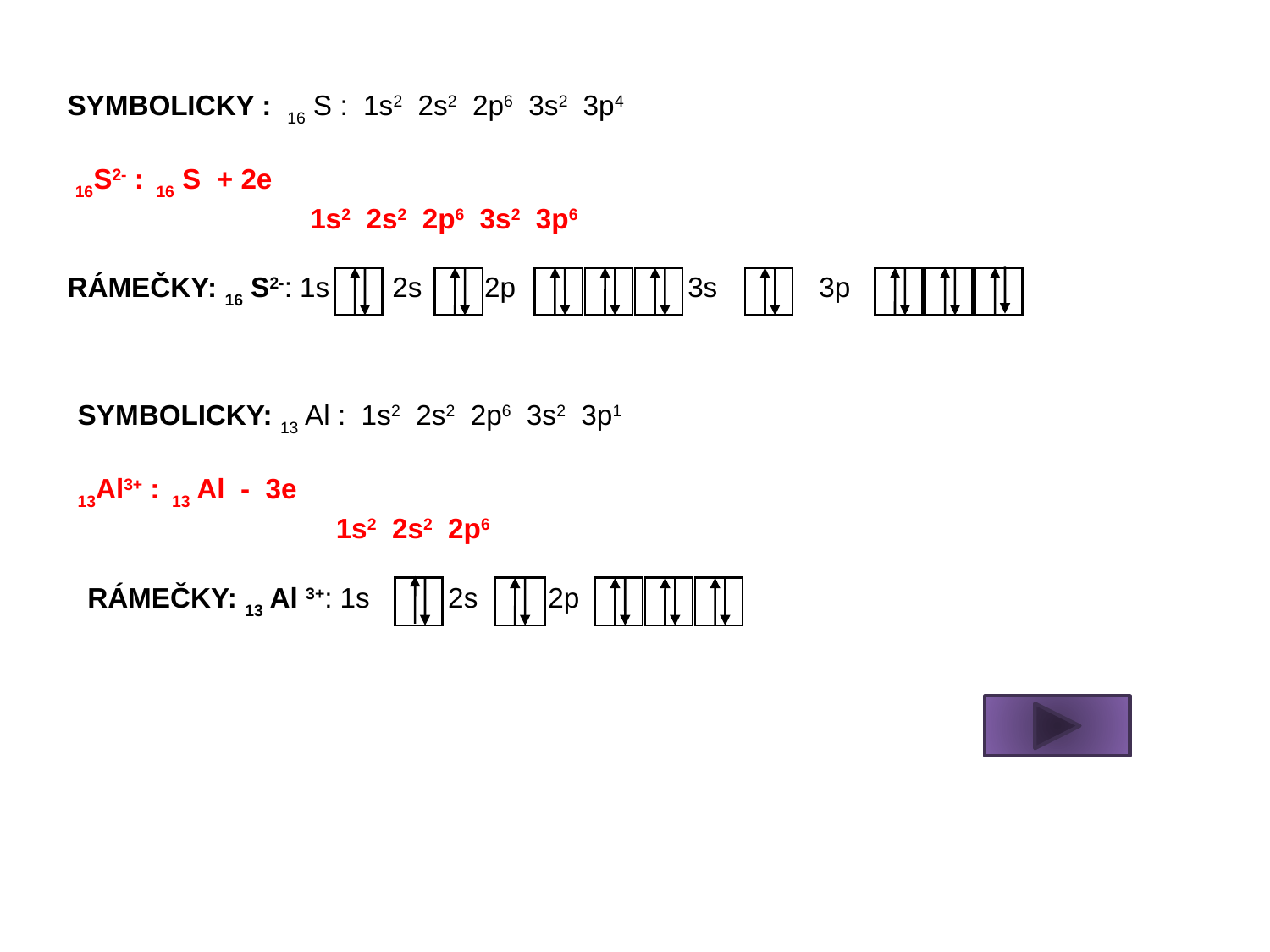

SYMBOLICKY :  16 S :  1s2  2s2  2p6  3s2  3p4

 16S2- :  16 S  + 2e
                               1s2  2s2  2p6  3s2  3p6
RÁMEČKY: 16 S2-: 1s        2s        2p                      3s             3p

SYMBOLICKY: 13 Al :  1s2  2s2  2p6  3s2  3p1

13Al3+ :  13 Al  -  3e
                                 1s2  2s2  2p6
RÁMEČKY: 13 Al 3+: 1s          2s         2p